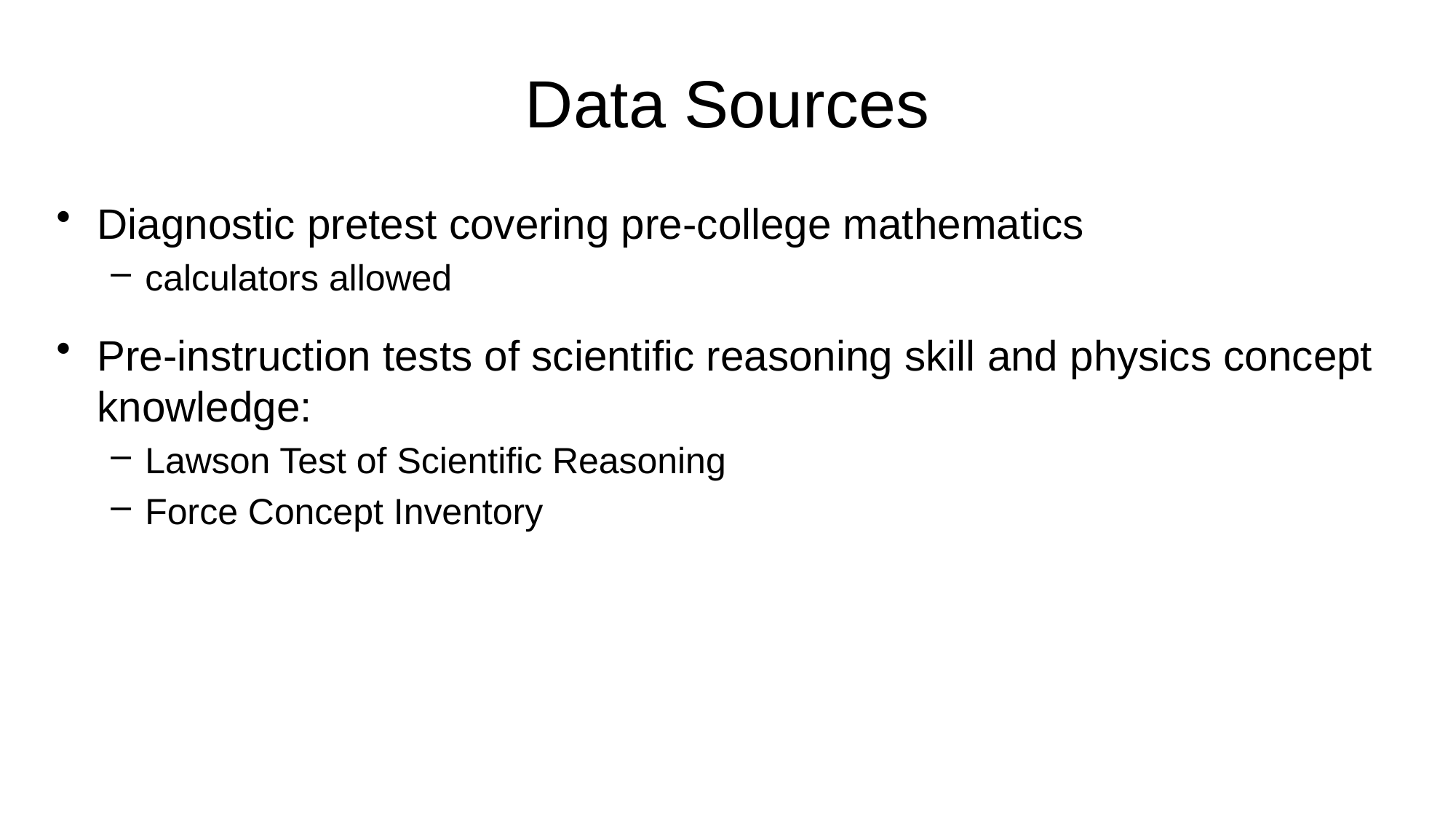

# Data Sources
Diagnostic pretest covering pre-college mathematics
calculators allowed
Pre-instruction tests of scientific reasoning skill and physics concept knowledge:
Lawson Test of Scientific Reasoning
Force Concept Inventory